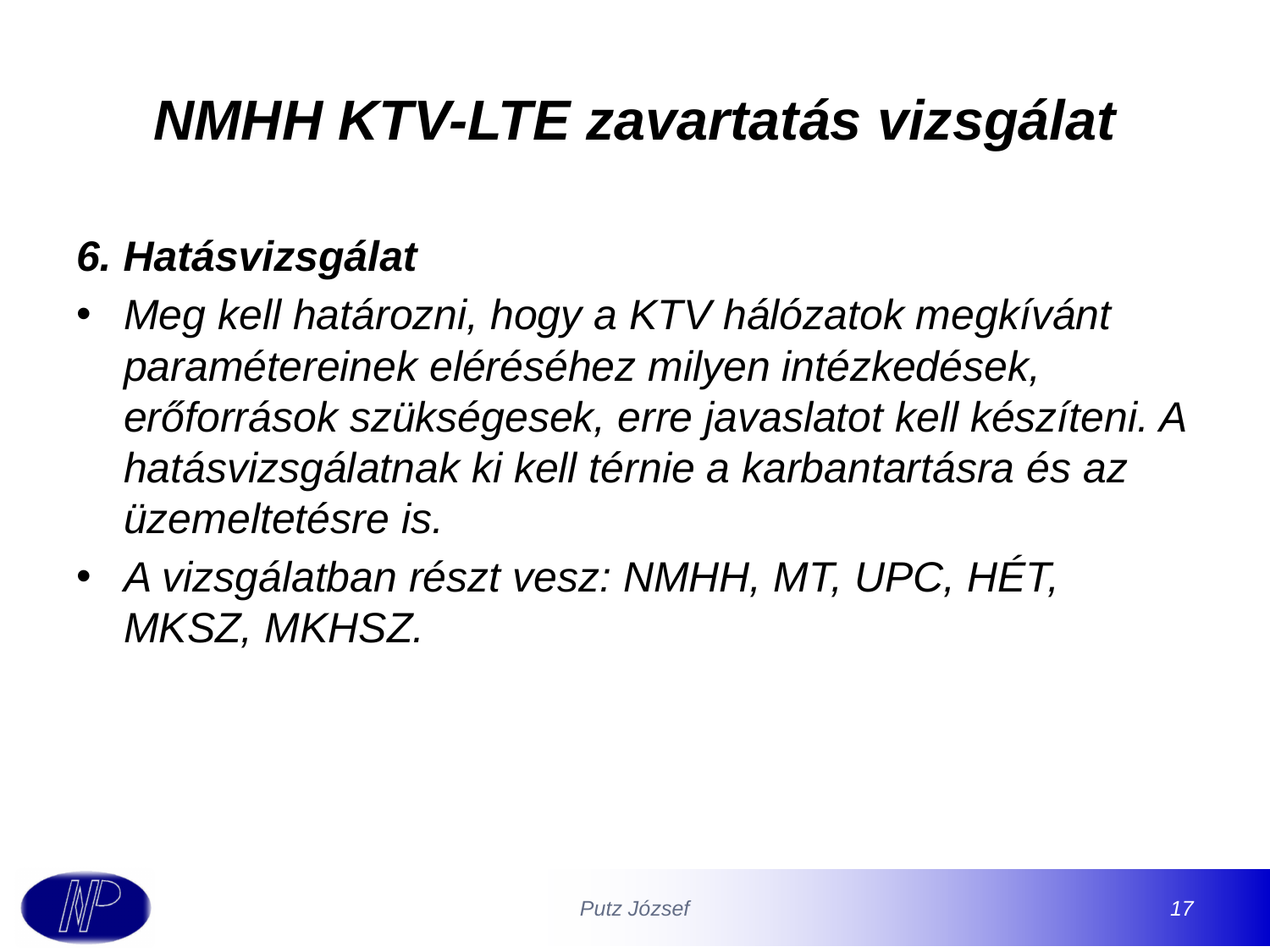

# NMHH KTV-LTE zavartatás vizsgálat
6. Hatásvizsgálat
Meg kell határozni, hogy a KTV hálózatok megkívánt paramétereinek eléréséhez milyen intézkedések, erőforrások szükségesek, erre javaslatot kell készíteni. A hatásvizsgálatnak ki kell térnie a karbantartásra és az üzemeltetésre is.
A vizsgálatban részt vesz: NMHH, MT, UPC, HÉT, MKSZ, MKHSZ.

Putz József
17